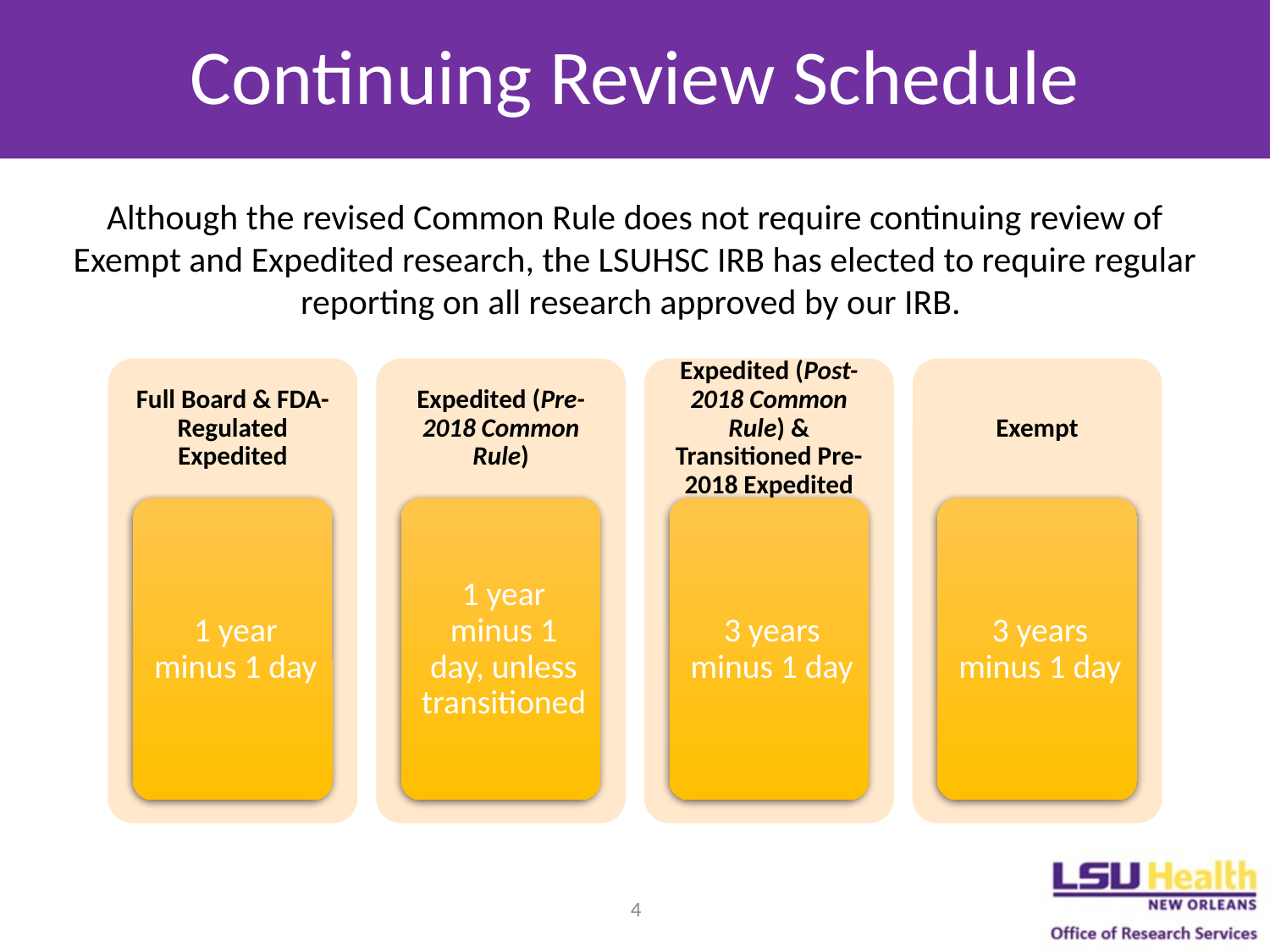

# Continuing Review Schedule
Although the revised Common Rule does not require continuing review of Exempt and Expedited research, the LSUHSC IRB has elected to require regular reporting on all research approved by our IRB.
Full Board & FDA-Regulated Expedited
1 year minus 1 day
Expedited (Pre-2018 Common Rule)
1 year minus 1 day, unless transitioned
Expedited (Post-2018 Common Rule) & Transitioned Pre-2018 Expedited
3 years minus 1 day
Exempt
3 years minus 1 day
4